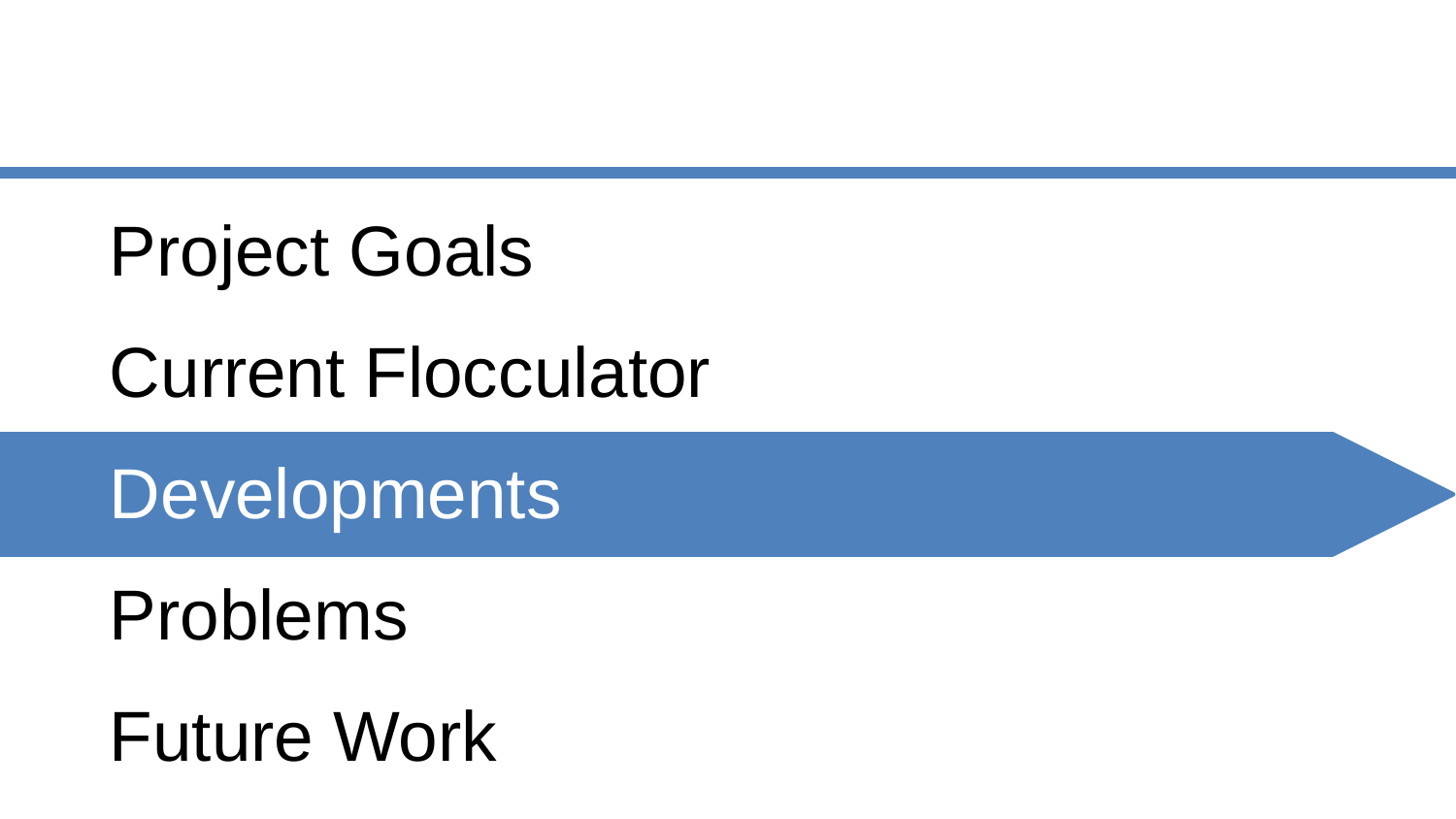

Project Goals
Current Flocculator

Developments
Problems
Future Work